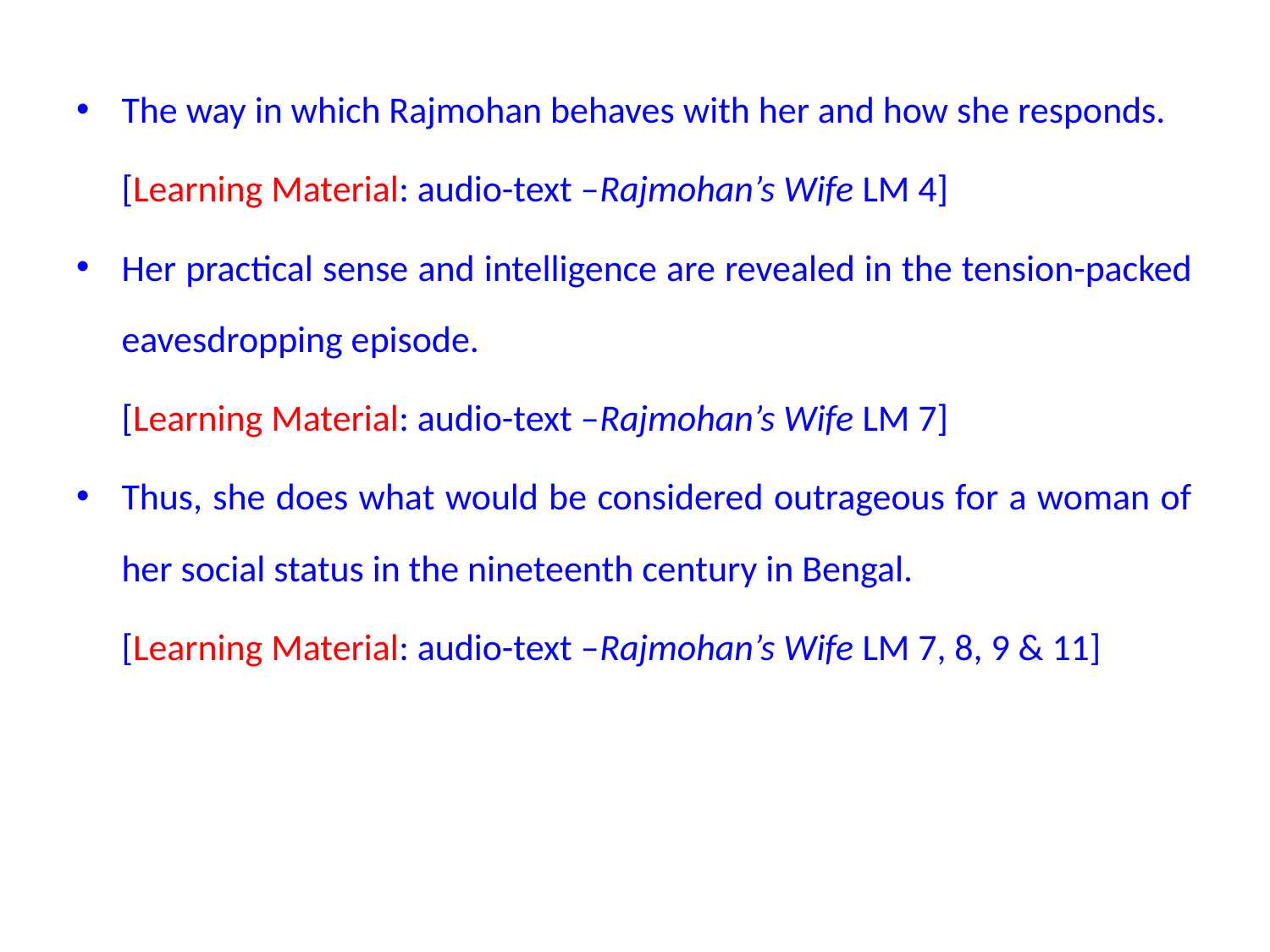

#
The way in which Rajmohan behaves with her and how she responds.
		[Learning Material: audio-text –Rajmohan’s Wife LM 4]
Her practical sense and intelligence are revealed in the tension-packed eavesdropping episode.
		[Learning Material: audio-text –Rajmohan’s Wife LM 7]
Thus, she does what would be considered outrageous for a woman of her social status in the nineteenth century in Bengal.
		[Learning Material: audio-text –Rajmohan’s Wife LM 7, 8, 9 & 11]